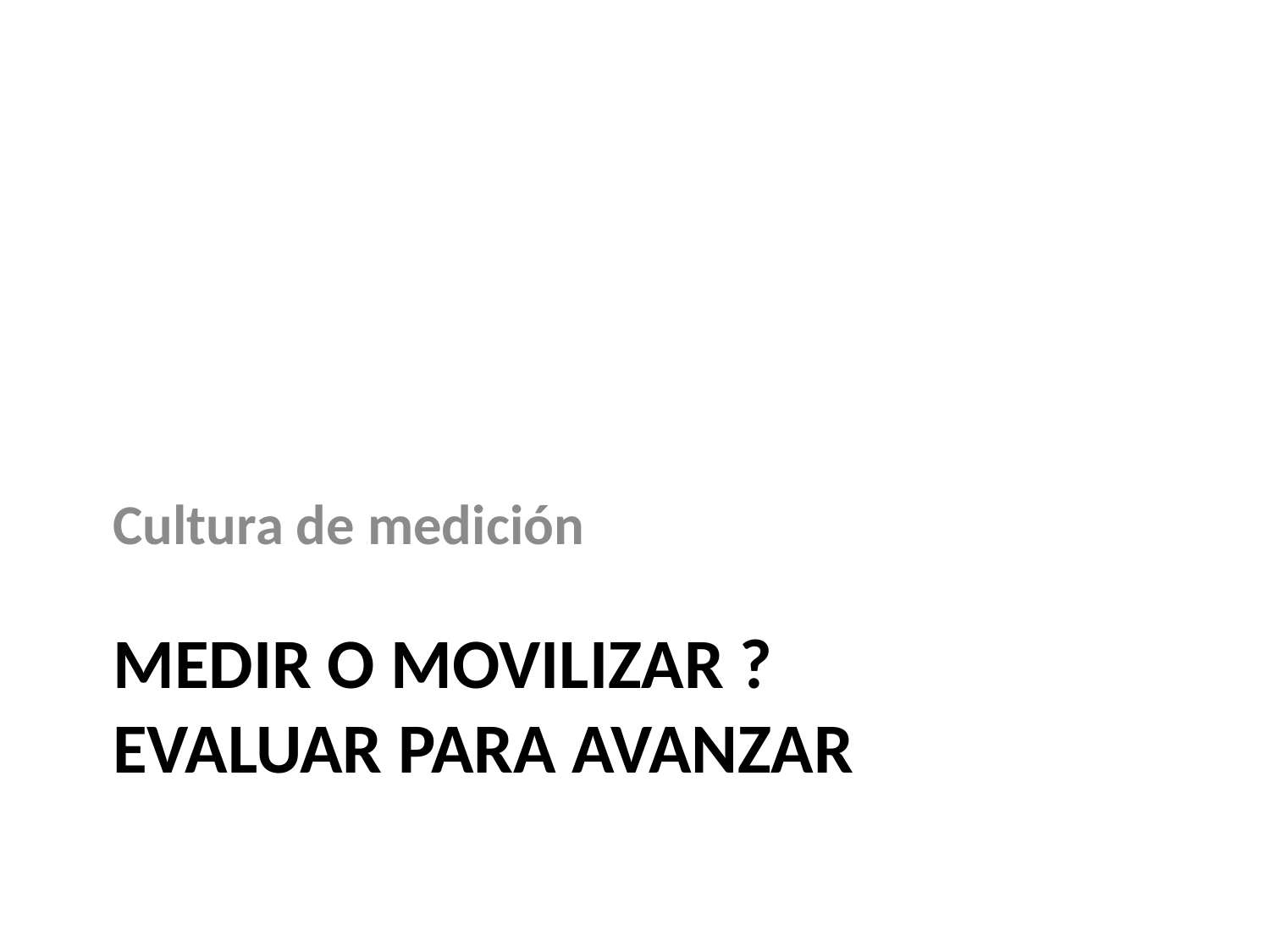

Cultura de medición

# Medir o movilizar ? Evaluar para avanzar